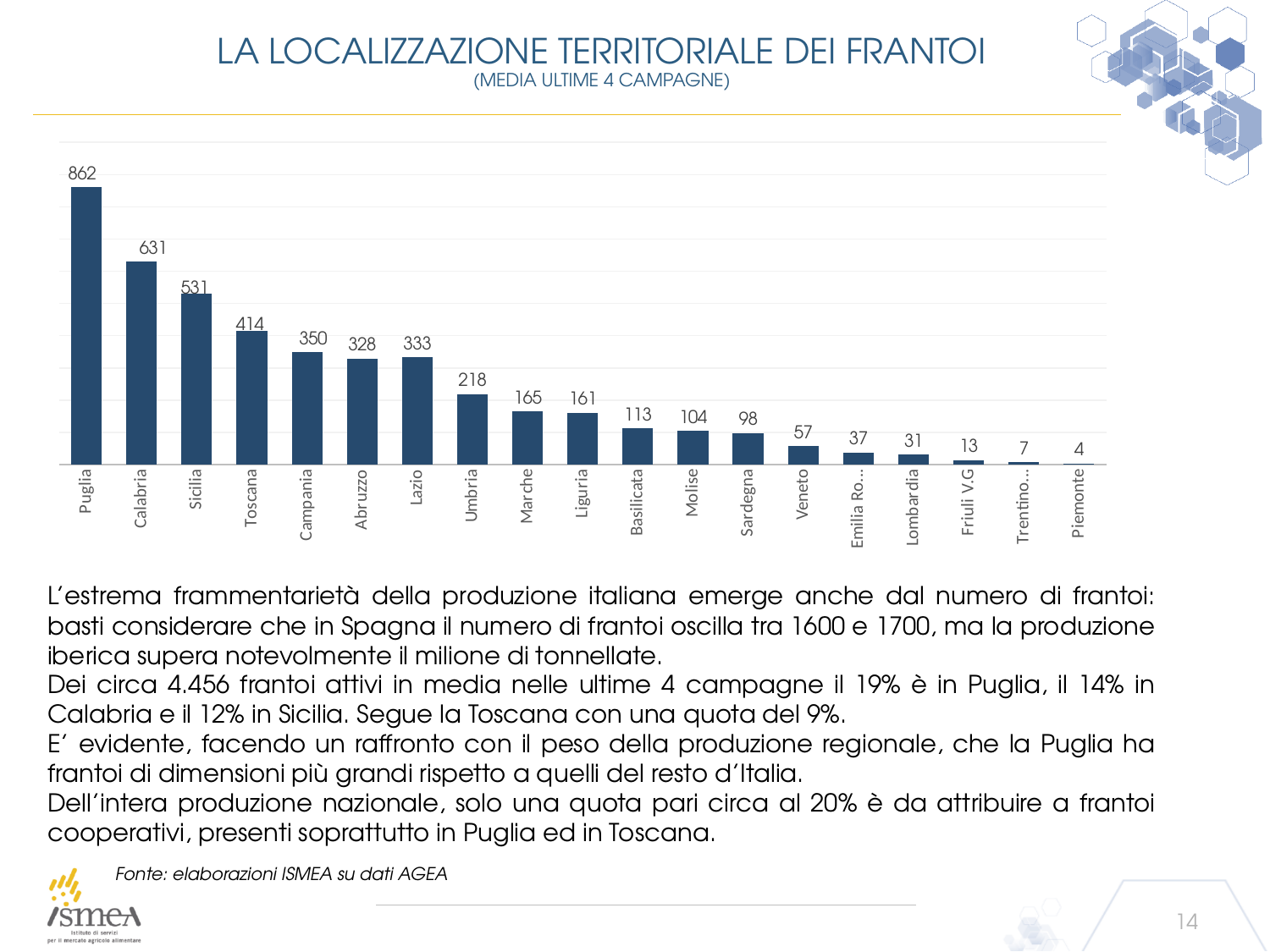

# La localizzazione territoriale dei frantoi (media ultime 4 campagne)

### Chart

| Category |  |
|---|---|
| Puglia | 862.0 |
| Calabria | 631.25 |
| Sicilia | 531.0 |
| Toscana | 414.0 |
| Campania | 349.75 |
| Abruzzo | 328.0 |
| Lazio | 333.25 |
| Umbria | 218.0 |
| Marche | 164.5 |
| Liguria | 160.75 |
| Basilicata | 112.5 |
| Molise | 104.0 |
| Sardegna | 97.75 |
| Veneto | 57.0 |
| Emilia Romagna | 37.25 |
| Lombardia | 31.25 |
| Friuli V.G | 13.0 |
| Trentino A.A | 6.75 |
| Piemonte | 3.75 |
L’estrema frammentarietà della produzione italiana emerge anche dal numero di frantoi: basti considerare che in Spagna il numero di frantoi oscilla tra 1600 e 1700, ma la produzione iberica supera notevolmente il milione di tonnellate.
Dei circa 4.456 frantoi attivi in media nelle ultime 4 campagne il 19% è in Puglia, il 14% in Calabria e il 12% in Sicilia. Segue la Toscana con una quota del 9%.
E’ evidente, facendo un raffronto con il peso della produzione regionale, che la Puglia ha frantoi di dimensioni più grandi rispetto a quelli del resto d’Italia.
Dell’intera produzione nazionale, solo una quota pari circa al 20% è da attribuire a frantoi cooperativi, presenti soprattutto in Puglia ed in Toscana.
Fonte: elaborazioni ISMEA su dati AGEA
14